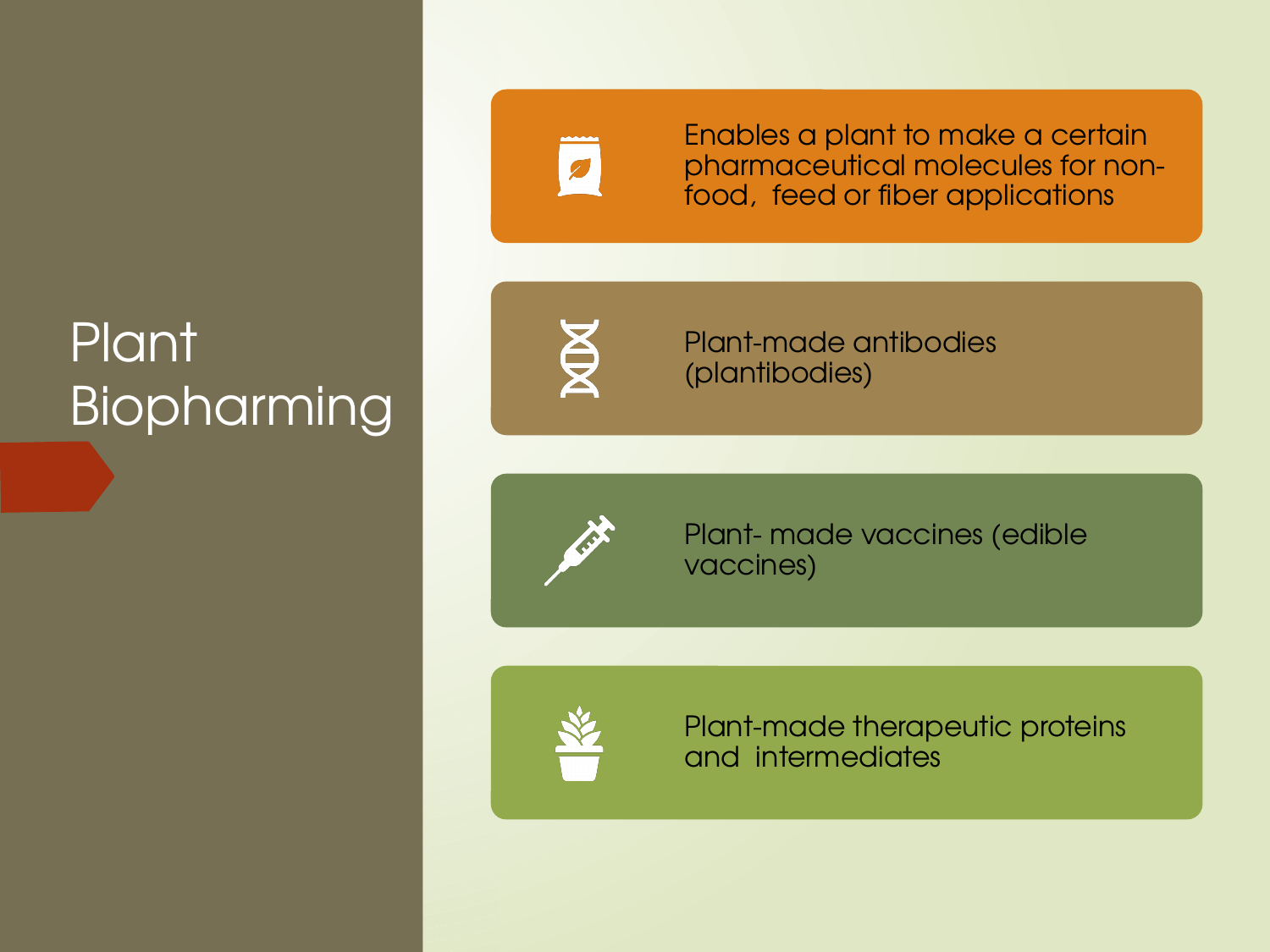

Enables a plant to make a certain  pharmaceutical molecules for non-food,  feed or fiber applications
Plant-made antibodies (plantibodies)
Plant- made vaccines (edible vaccines)
Plant-made therapeutic proteins and  intermediates
# Plant Biopharming